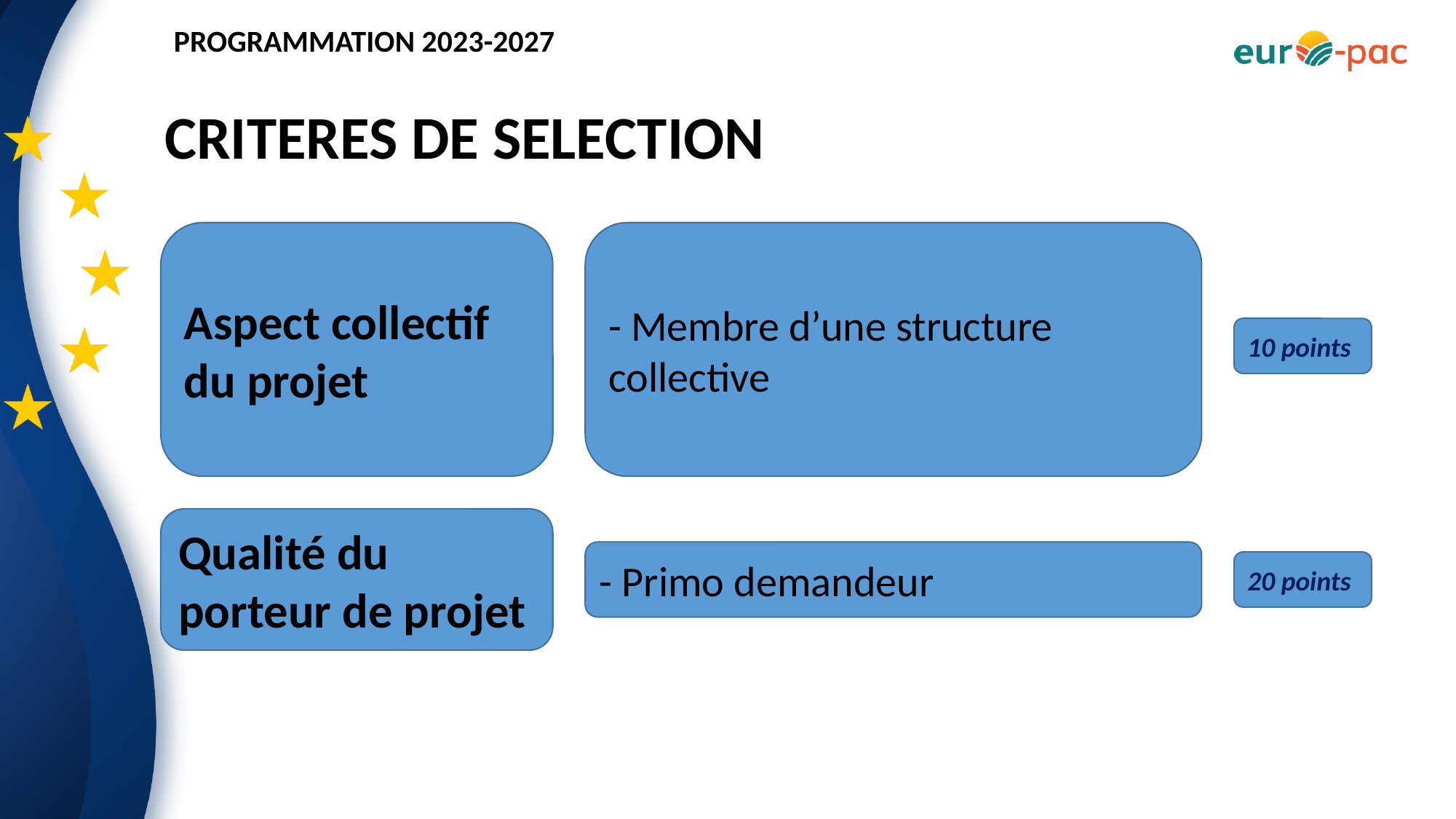

CRITERES DE SELECTION
Aspect collectif du projet
- Membre d’une structure collective
10 points
Qualité du porteur de projet
- Primo demandeur
20 points